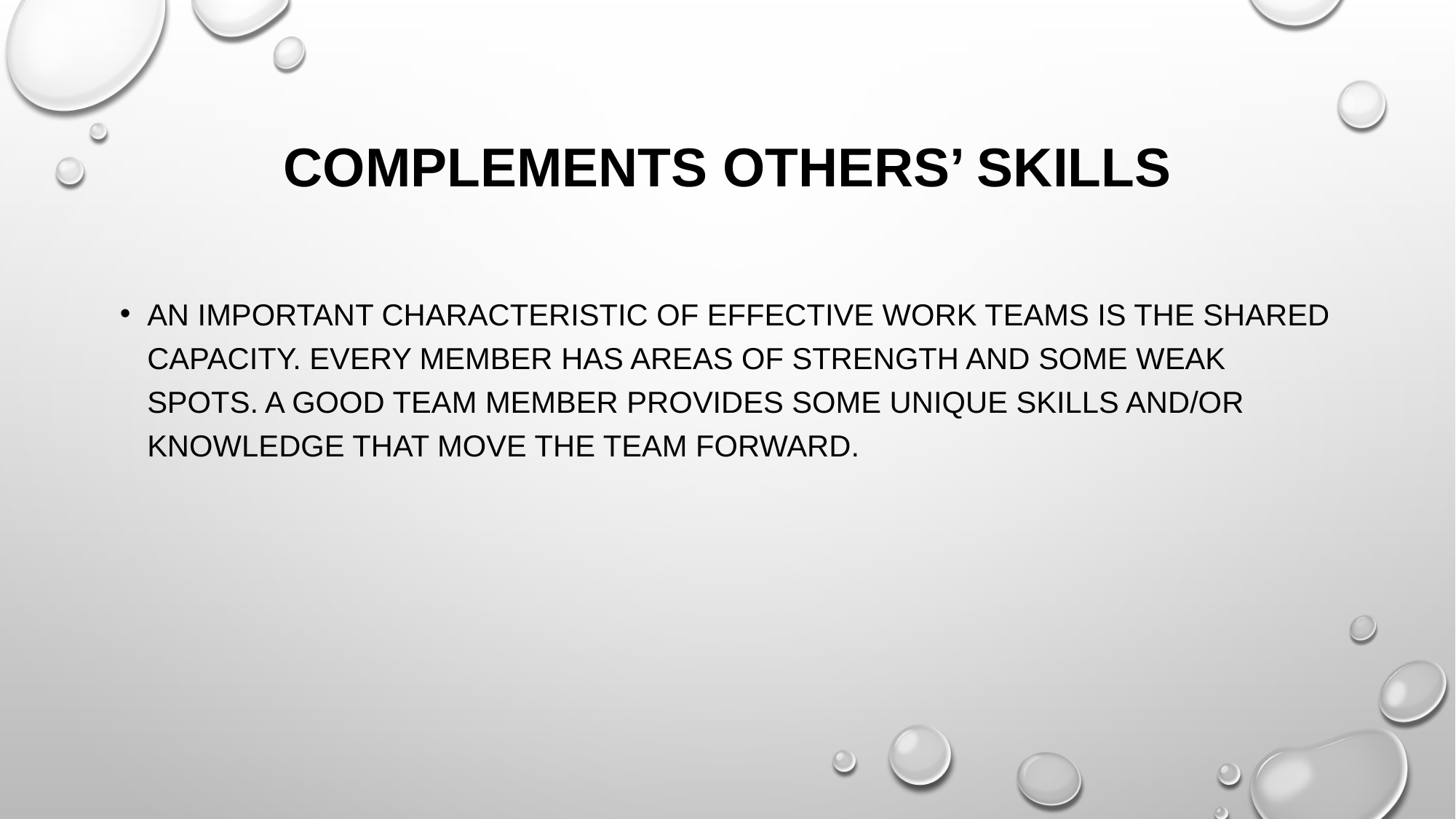

# Complements Others’ Skills
An important characteristic of effective work teams is the shared capacity. Every member has areas of strength and some weak spots. A good team member provides some unique skills and/or knowledge that move the team forward.